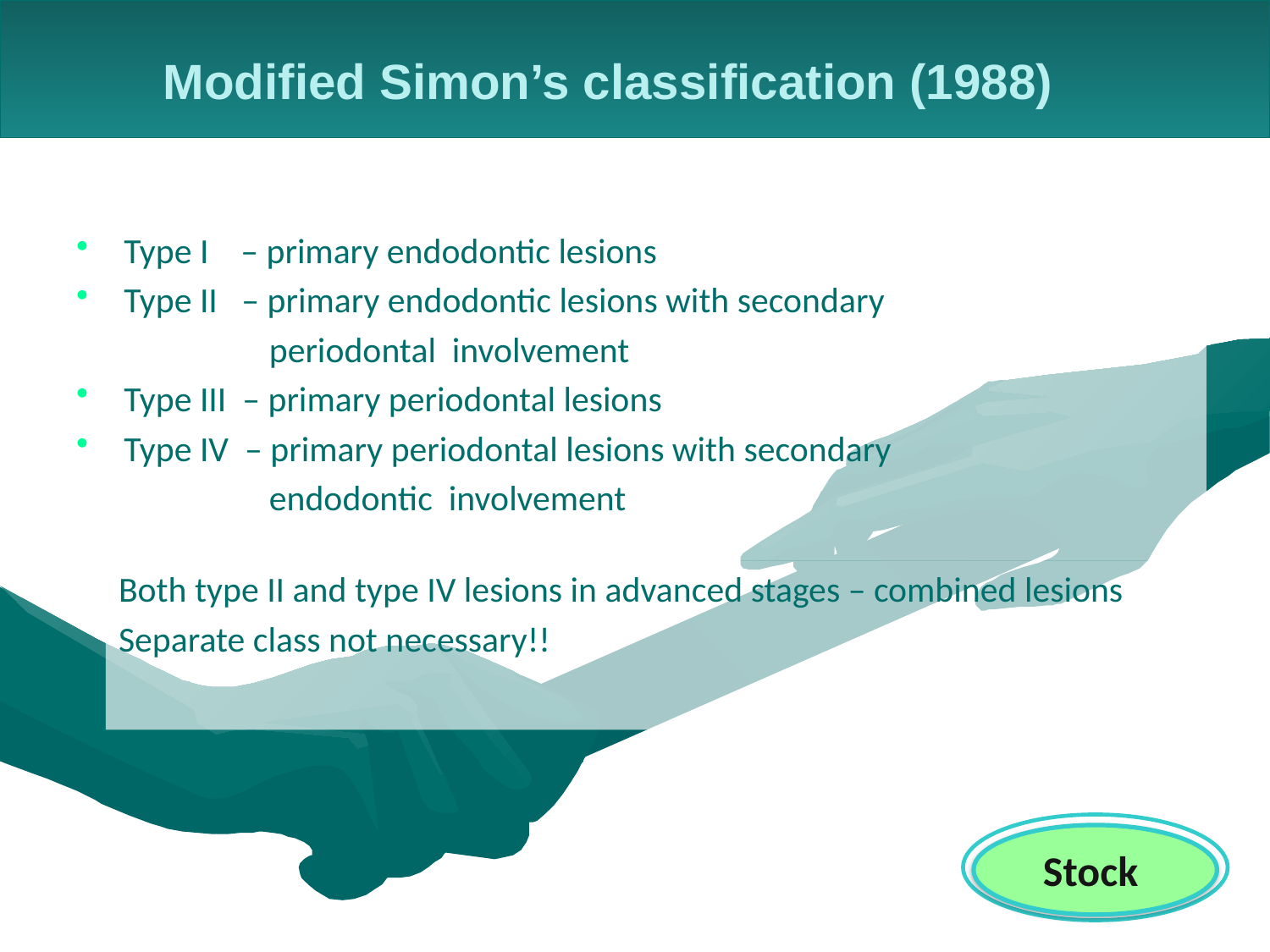

Modified Simon’s classification (1988)
Type I    – primary endodontic lesions
Type II   – primary endodontic lesions with secondary
                        periodontal  involvement
Type III  – primary periodontal lesions
Type IV  – primary periodontal lesions with secondary
                        endodontic  involvement

Both type II and type IV lesions in advanced stages – combined lesions
Separate class not necessary!!

Stock